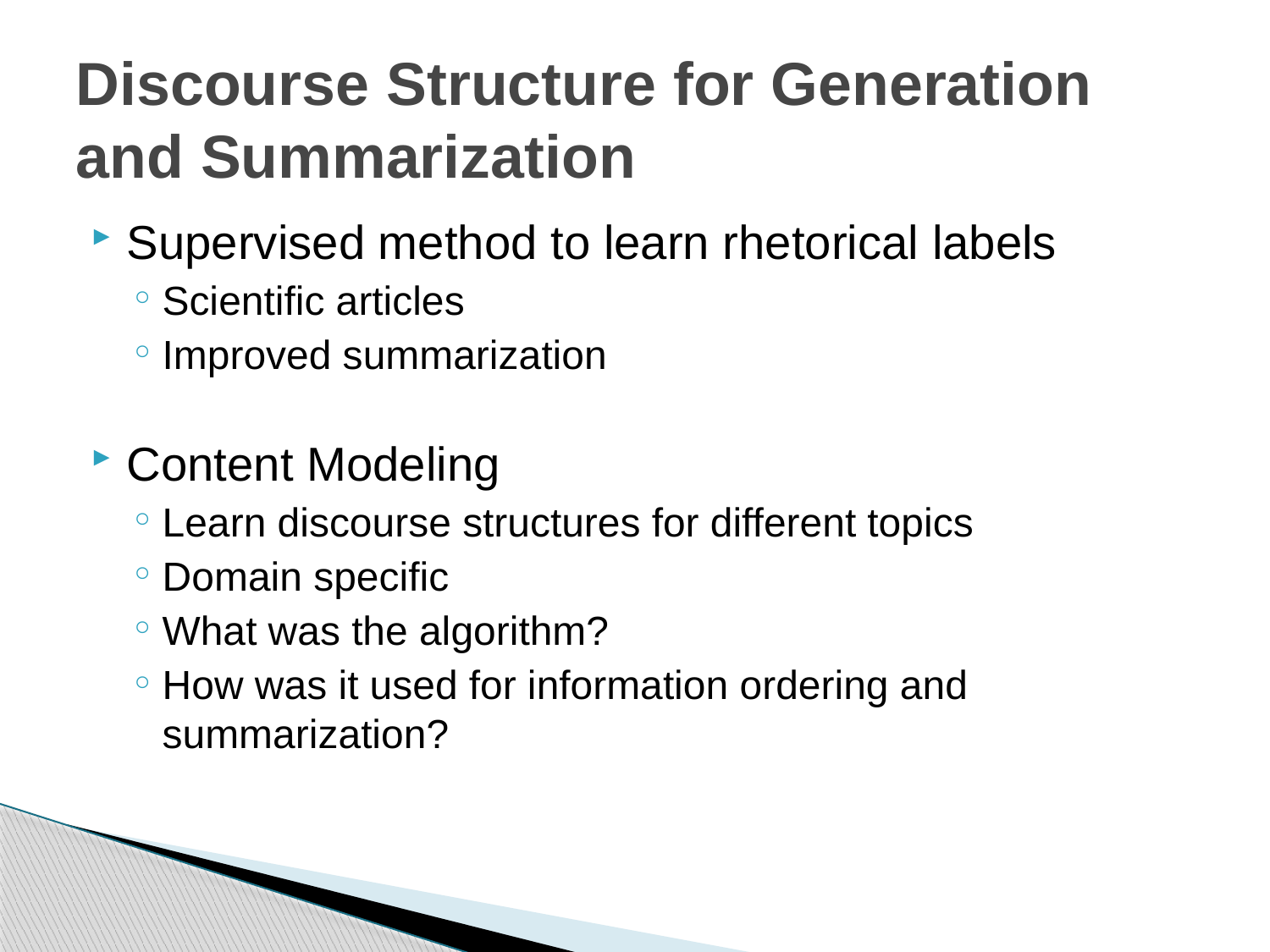

# Discourse Structure for Generation and Summarization
Supervised method to learn rhetorical labels
Scientific articles
Improved summarization
Content Modeling
Learn discourse structures for different topics
Domain specific
What was the algorithm?
How was it used for information ordering and summarization?